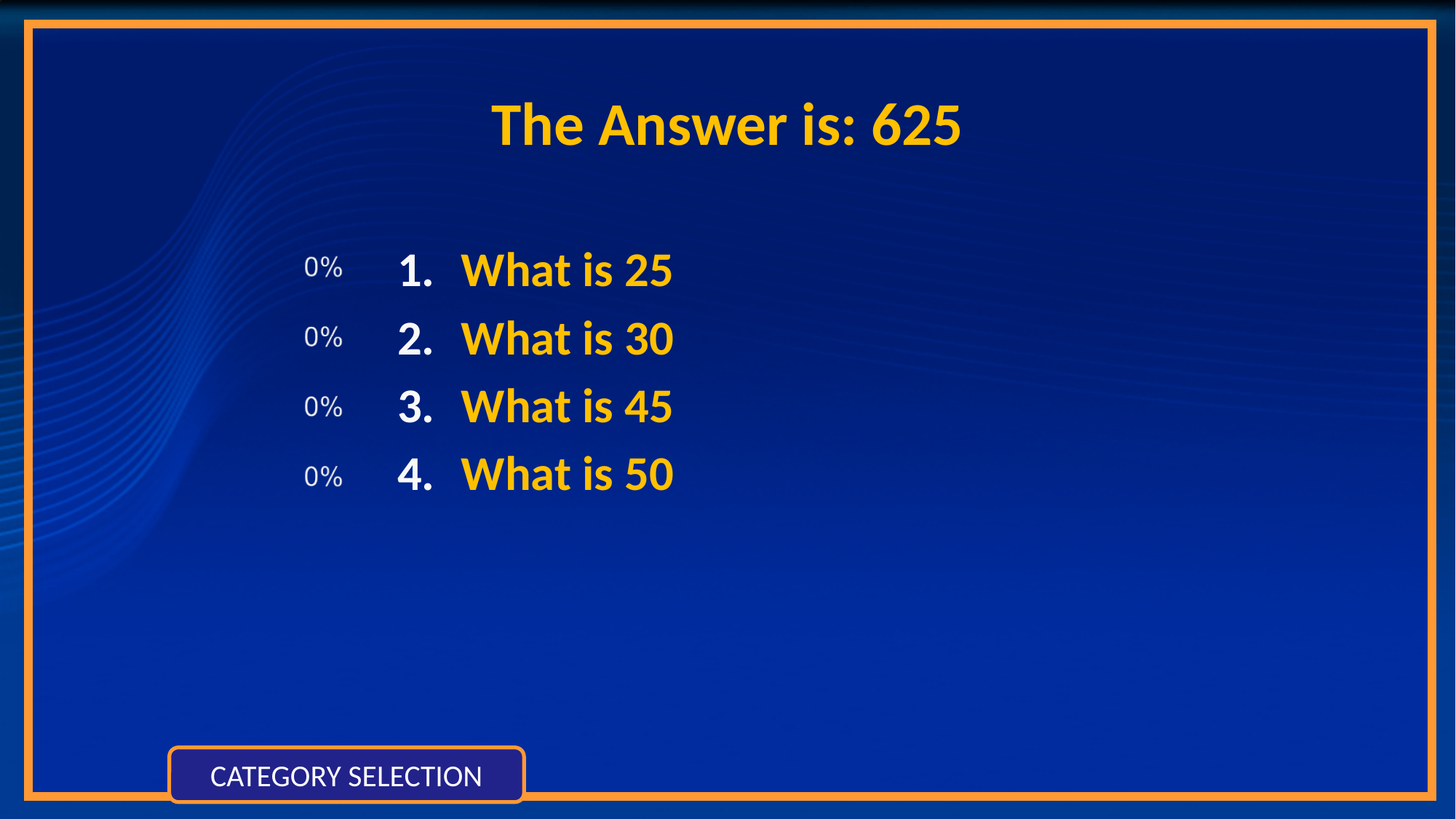

# The Answer is: 625

What is 25
What is 30
What is 45
What is 50
CATEGORY SELECTION